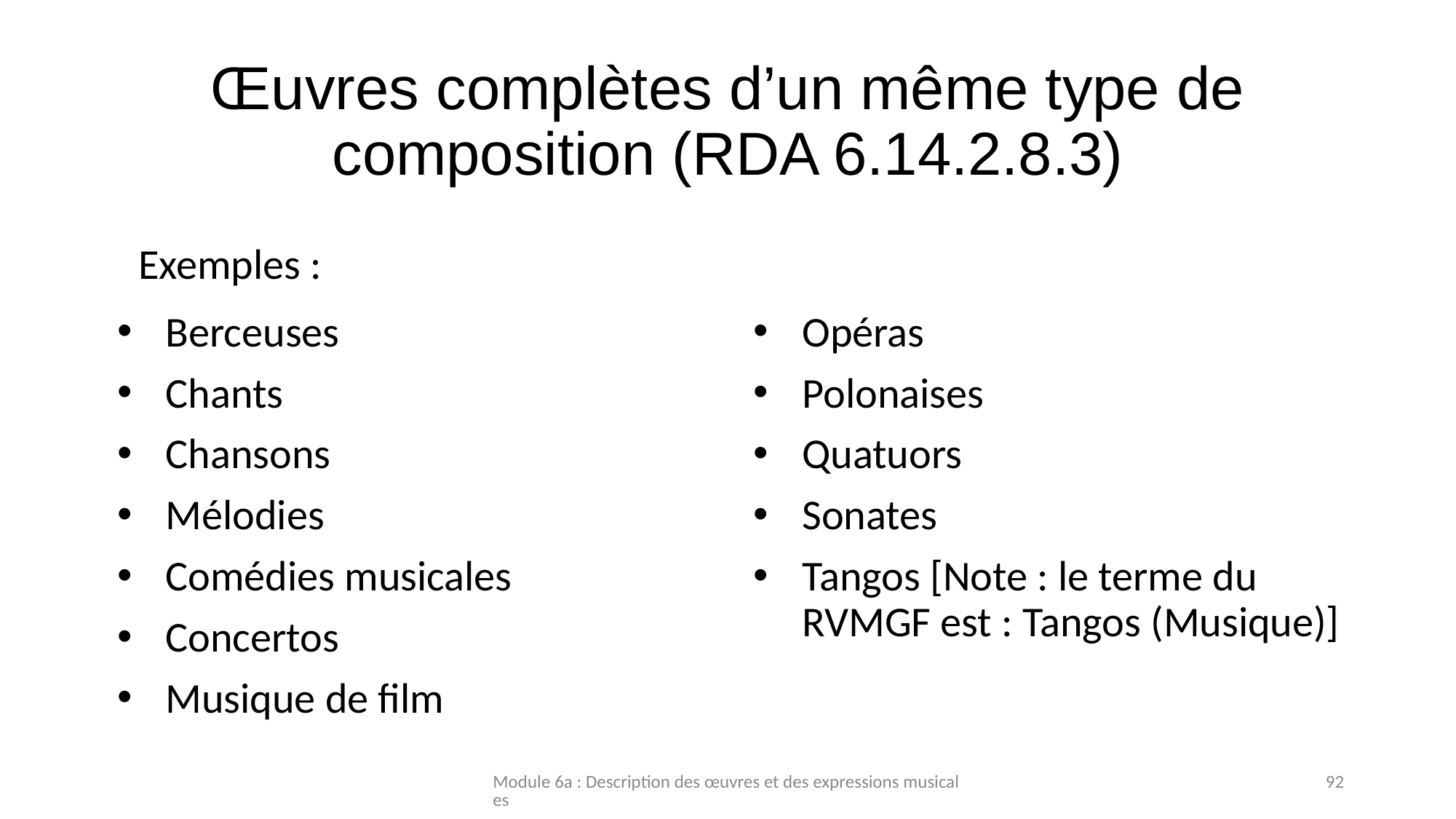

# Œuvres complètes d’un même type de composition (RDA 6.14.2.8.3)
Exemples :
Berceuses
Chants
Chansons
Mélodies
Comédies musicales
Concertos
Musique de film
Opéras
Polonaises
Quatuors
Sonates
Tangos [Note : le terme du RVMGF est : Tangos (Musique)]
Module 6a : Description des œuvres et des expressions musicales
92